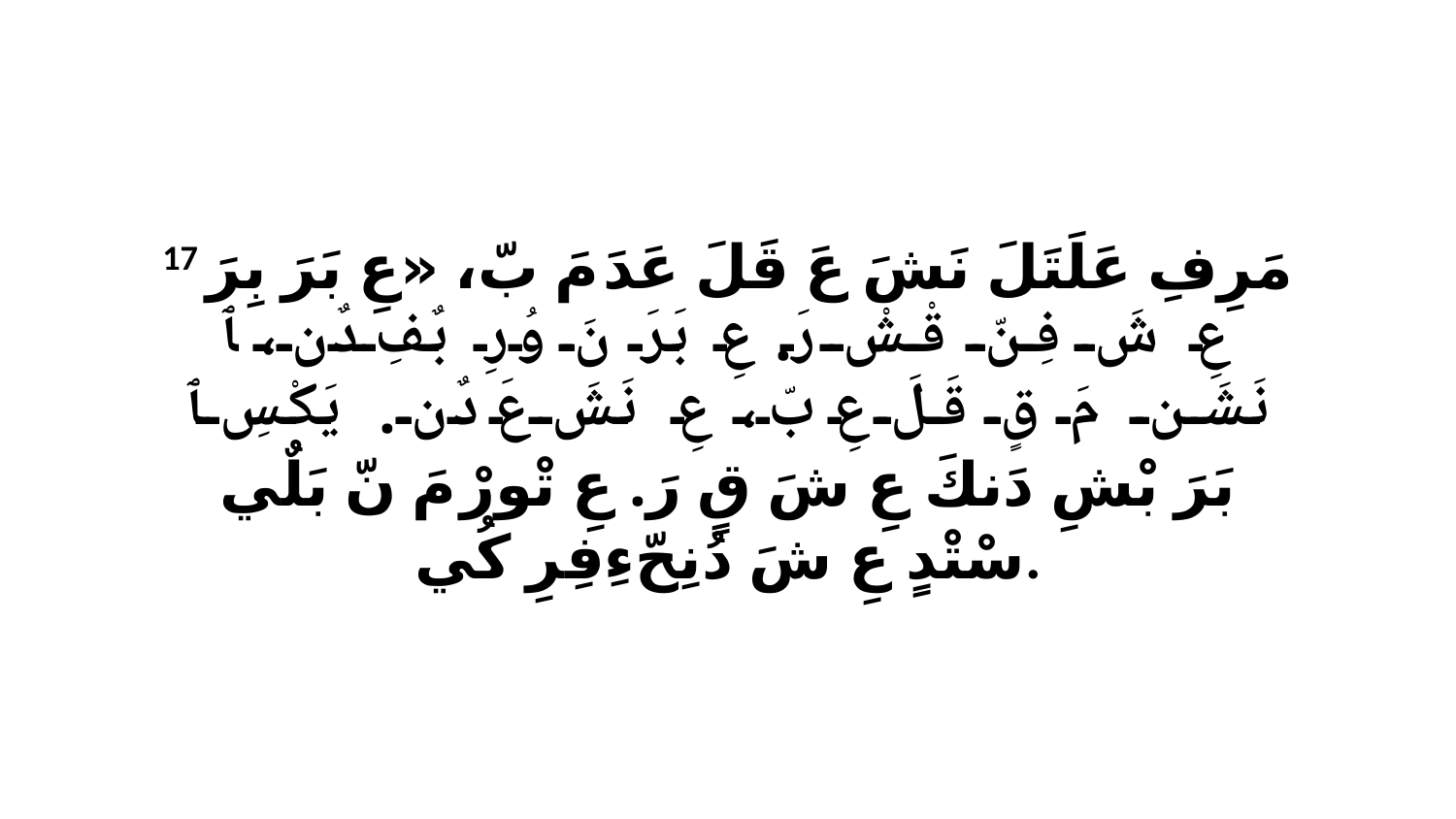

17 مَرِفِ عَلَتَلَ نَشَ عَ قَلَ عَدَ مَ بّ، «عِ بَرَ بِرَ عِ شَ فِنّ قْشْ رَ. عِ بَرَ نَ وُرِ بٌفِ دٌن، ﭑ نَشَن مَ قٍ قَلَ عِ بّ، عِ نَشَ عَ دٌن. يَكْسِ ﭑ بَرَ بْشِ دَنكَ عِ شَ قٍ رَ. عِ تْورْ مَ نّ بَلٌي سْتْدٍ عِ شَ دُنِحّءِفِرِ كُي.